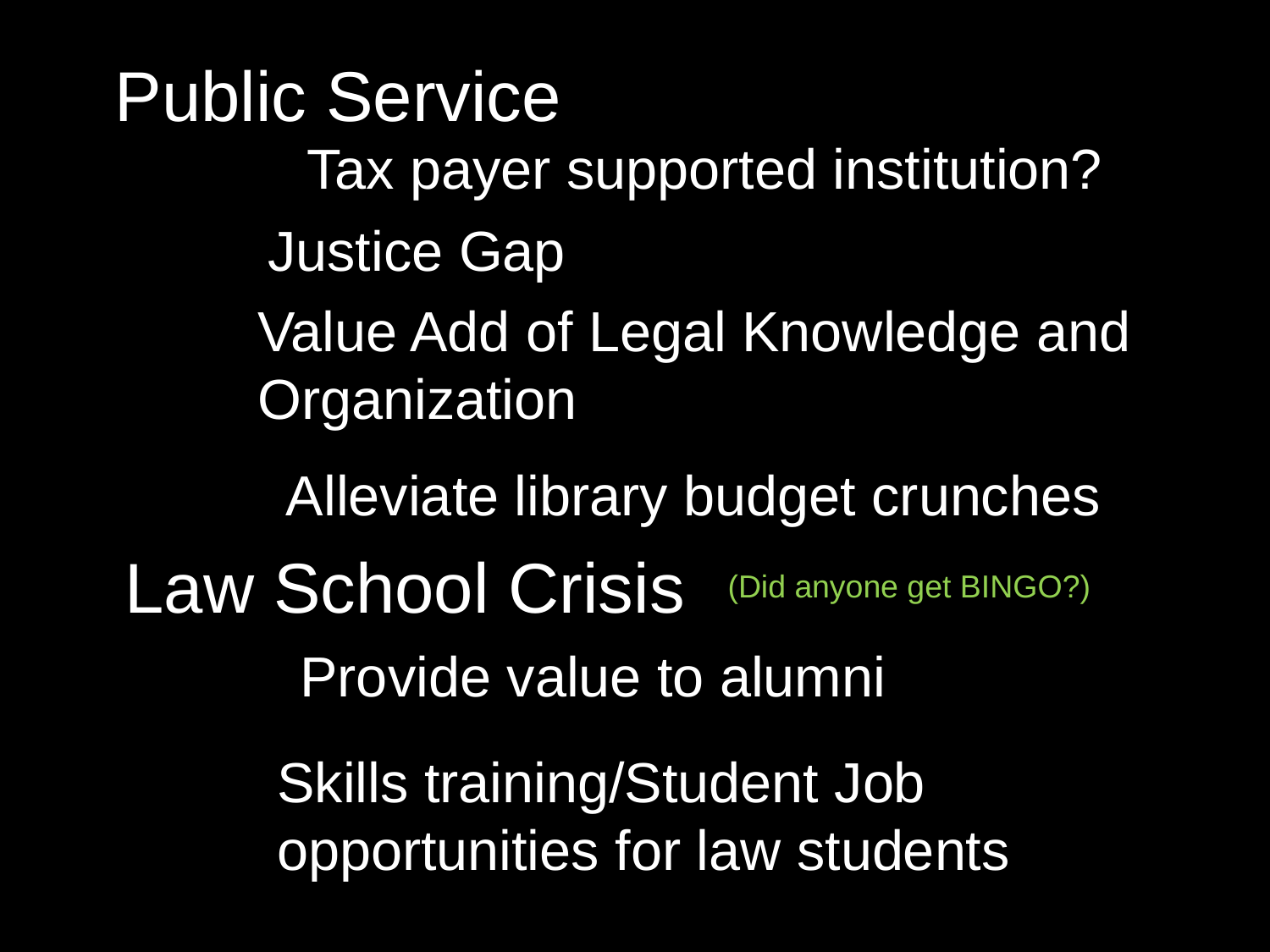

Public Service
Tax payer supported institution?
Justice Gap
Value Add of Legal Knowledge and Organization
Alleviate library budget crunches
Law School Crisis
(Did anyone get BINGO?)
Provide value to alumni
Skills training/Student Job opportunities for law students